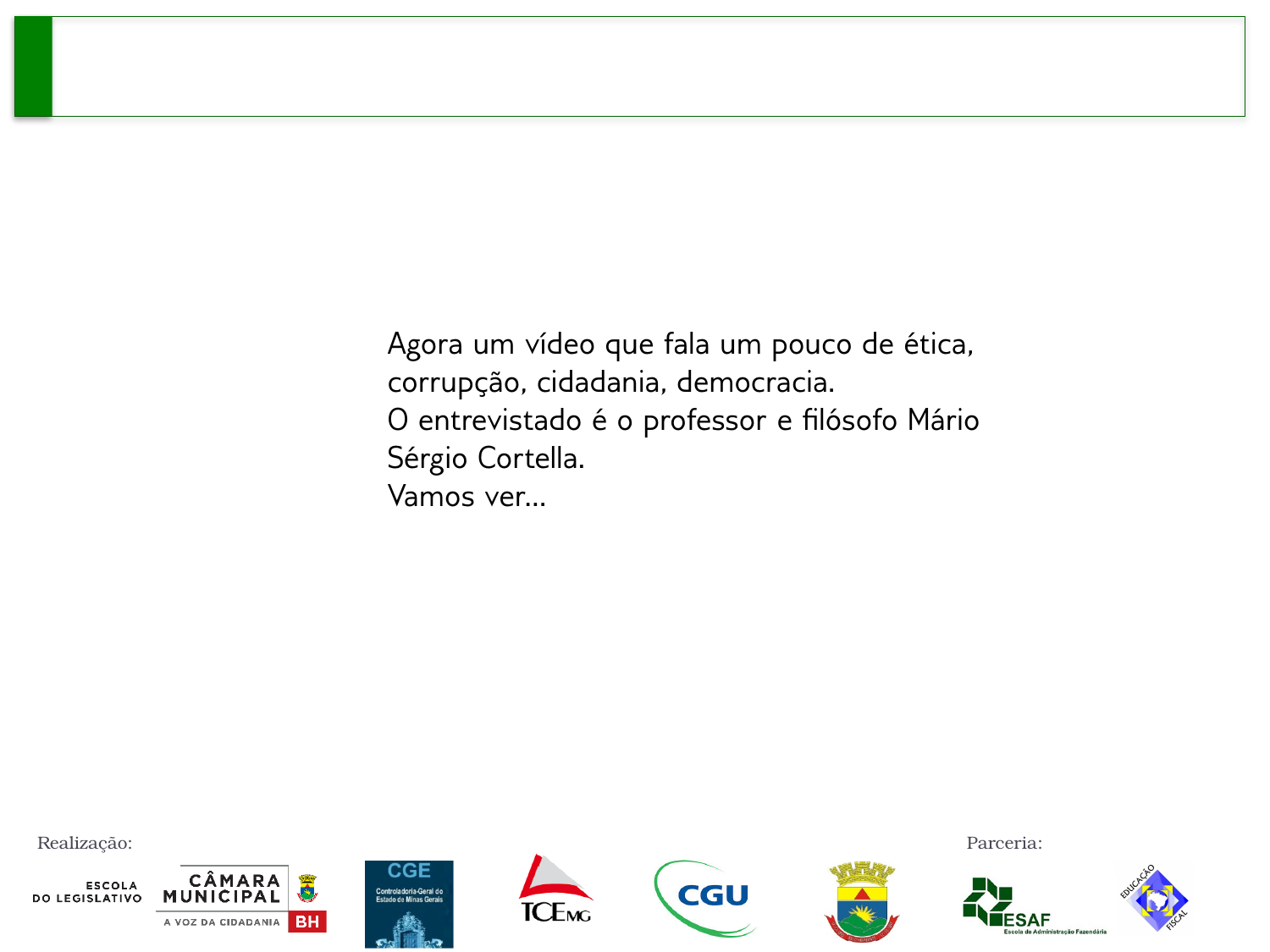

Agora um vídeo que fala um pouco de ética, corrupção, cidadania, democracia.
O entrevistado é o professor e filósofo Mário Sérgio Cortella.
Vamos ver...